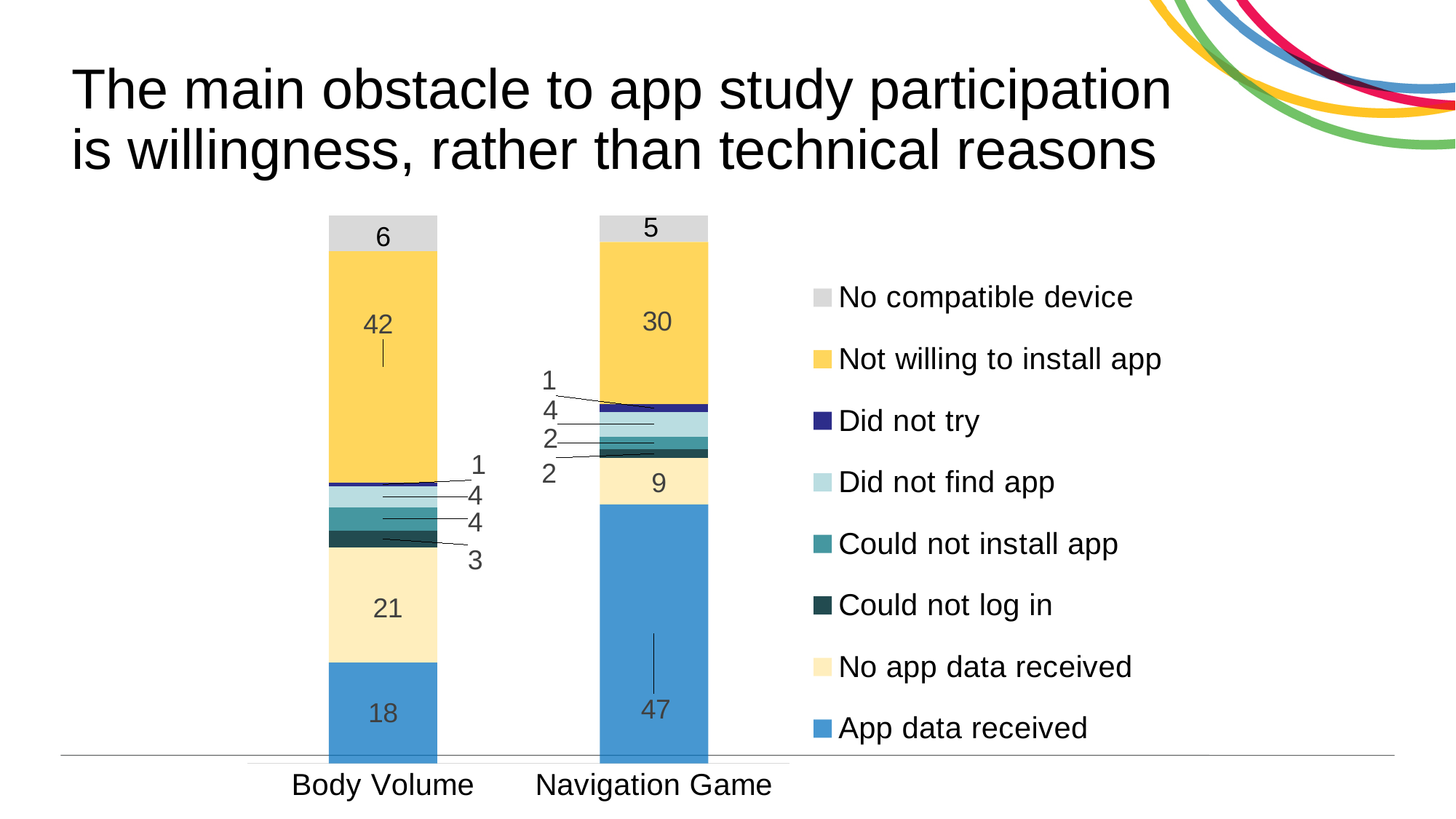

# The main obstacle to app study participation is willingness, rather than technical reasons

### Chart

| Category | App data received | No app data received | Could not log in | Could not install app | Did not find app | Did not try | Not willing to install app | No compatible device |
|---|---|---|---|---|---|---|---|---|
| Body Volume | 18.41 | 21.02 | 3.08 | 4.18 | 3.94 | 0.63 | 42.31 | 6.43 |
| Navigation Game | 47.29027468448404 | 8.5003711952487 | 1.5219005196733482 | 2.338530066815145 | 4.491462509279881 | 1.447661469933185 | 29.621380846325167 | 4.788418708240535 |